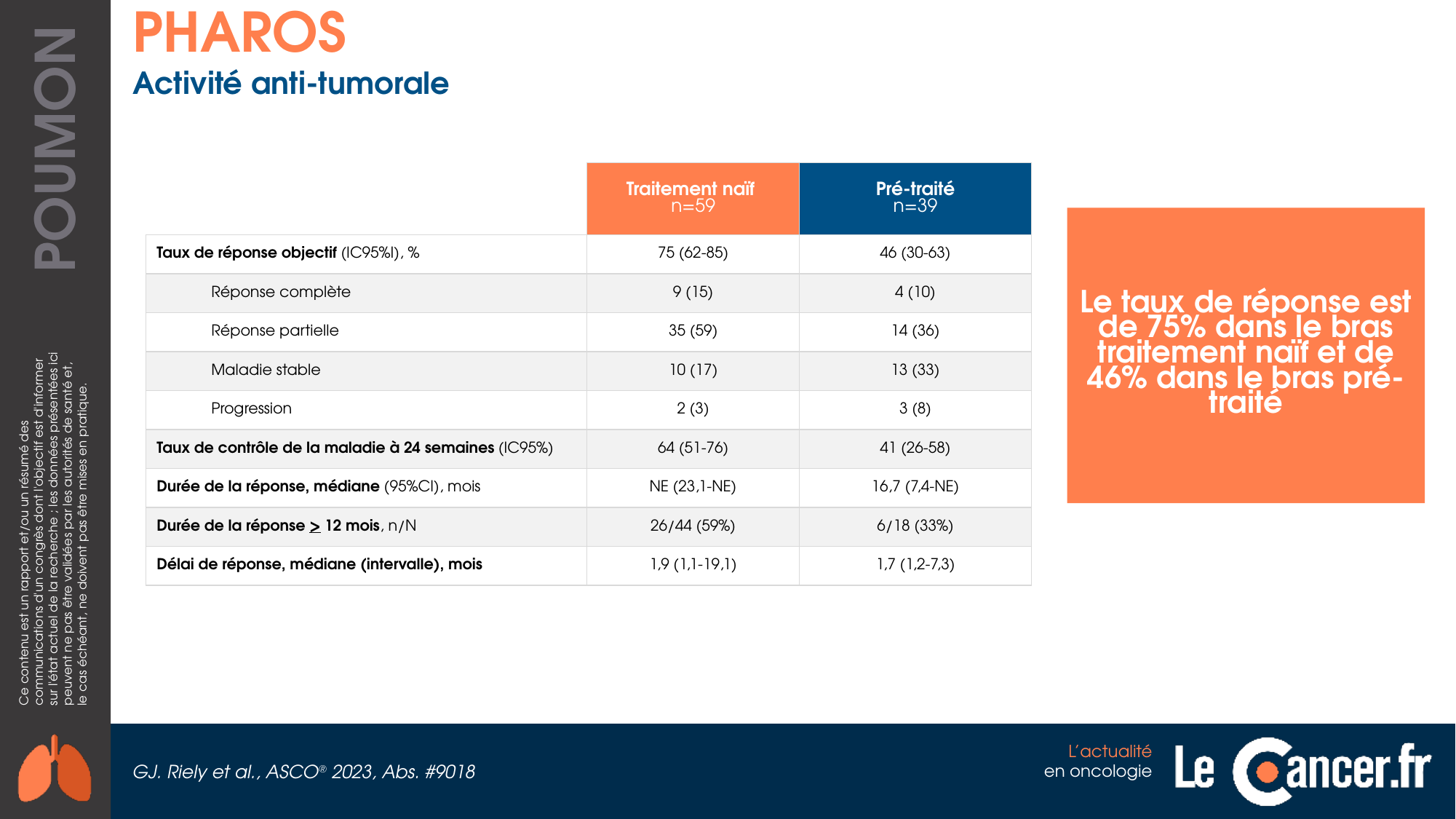

PHAROS
Activité anti-tumorale
|  | Traitement naïf n=59 | Pré-traité n=39 |
| --- | --- | --- |
| Taux de réponse objectif (IC95%I), % | 75 (62-85) | 46 (30-63) |
| Réponse complète | 9 (15) | 4 (10) |
| Réponse partielle | 35 (59) | 14 (36) |
| Maladie stable | 10 (17) | 13 (33) |
| Progression | 2 (3) | 3 (8) |
| Taux de contrôle de la maladie à 24 semaines (IC95%) | 64 (51-76) | 41 (26-58) |
| Durée de la réponse, médiane (95%CI), mois | NE (23,1-NE) | 16,7 (7,4-NE) |
| Durée de la réponse > 12 mois, n/N | 26/44 (59%) | 6/18 (33%) |
| Délai de réponse, médiane (intervalle), mois | 1,9 (1,1-19,1) | 1,7 (1,2-7,3) |
Le taux de réponse est de 75% dans le bras traitement naïf et de 46% dans le bras pré-traité
GJ. Riely et al., ASCO® 2023, Abs. #9018